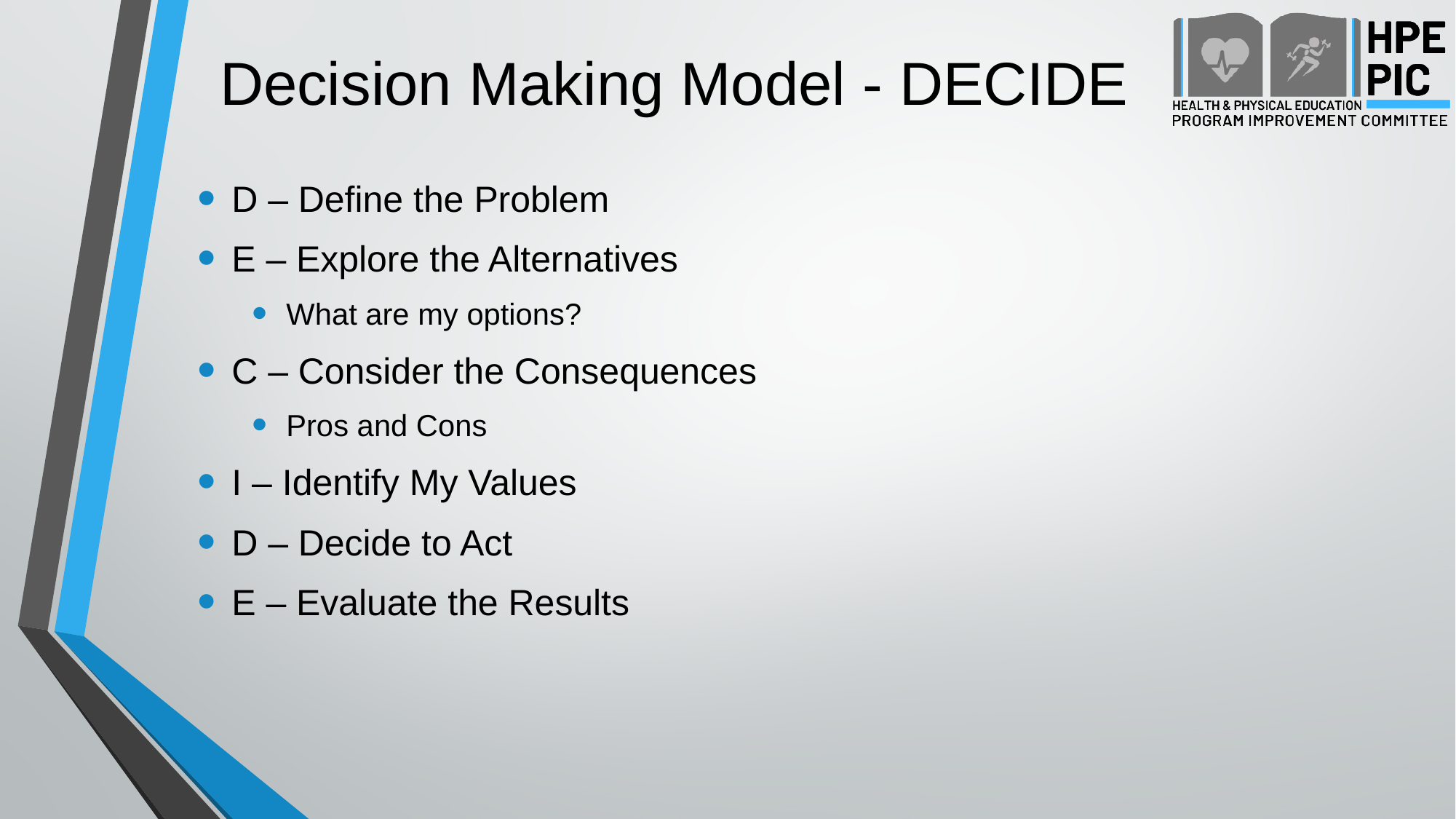

# Decision Making Model - DECIDE
D – Define the Problem
E – Explore the Alternatives
What are my options?
C – Consider the Consequences
Pros and Cons
I – Identify My Values
D – Decide to Act
E – Evaluate the Results